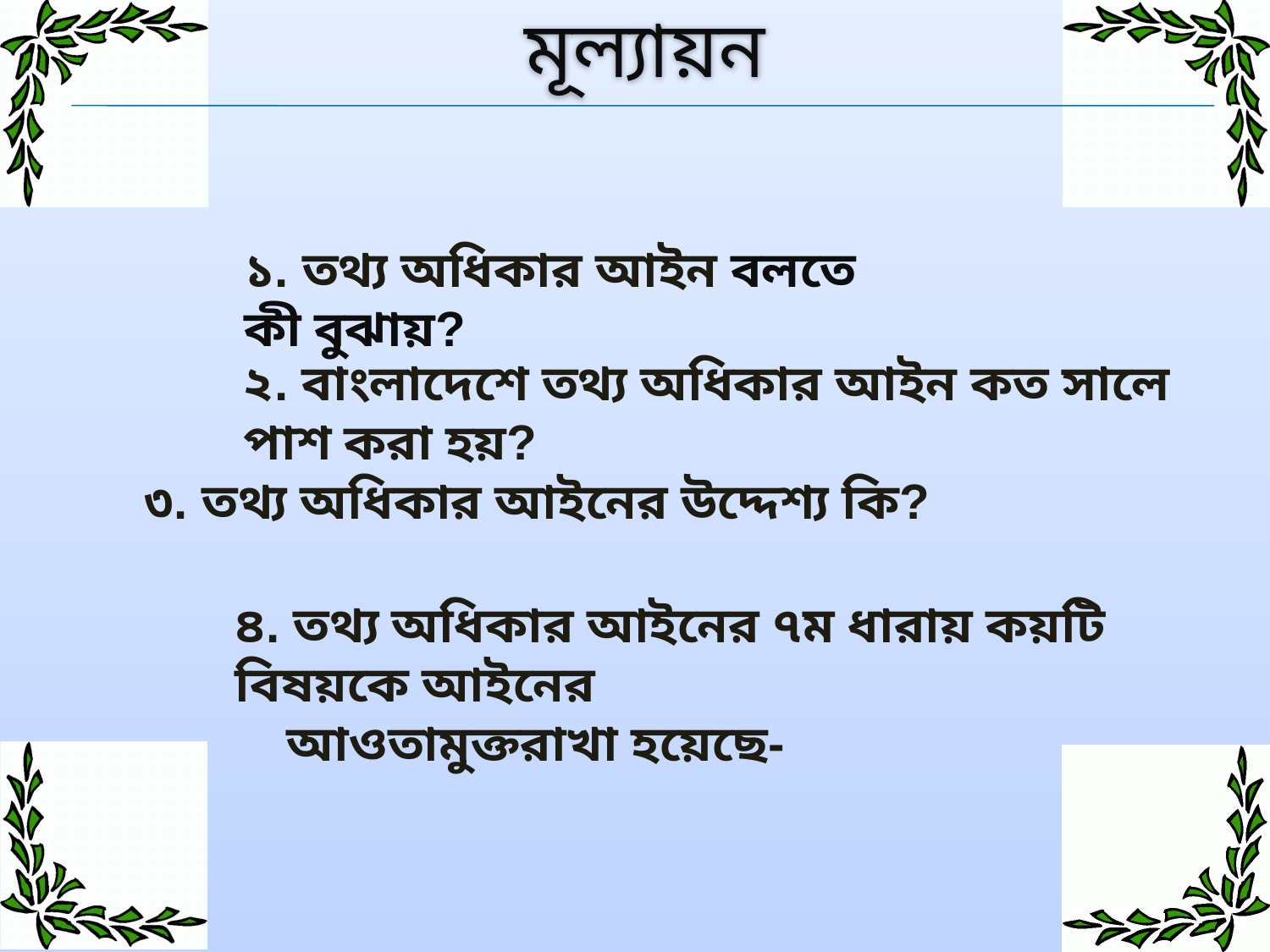

মূল্যায়ন
১. তথ্য অধিকার আইন বলতে কী বুঝায়?
২. বাংলাদেশে তথ্য অধিকার আইন কত সালে পাশ করা হয়?
৩. তথ্য অধিকার আইনের উদ্দেশ্য কি?
৪. তথ্য অধিকার আইনের ৭ম ধারায় কয়টি বিষয়কে আইনের
    আওতামুক্তরাখা হয়েছে-